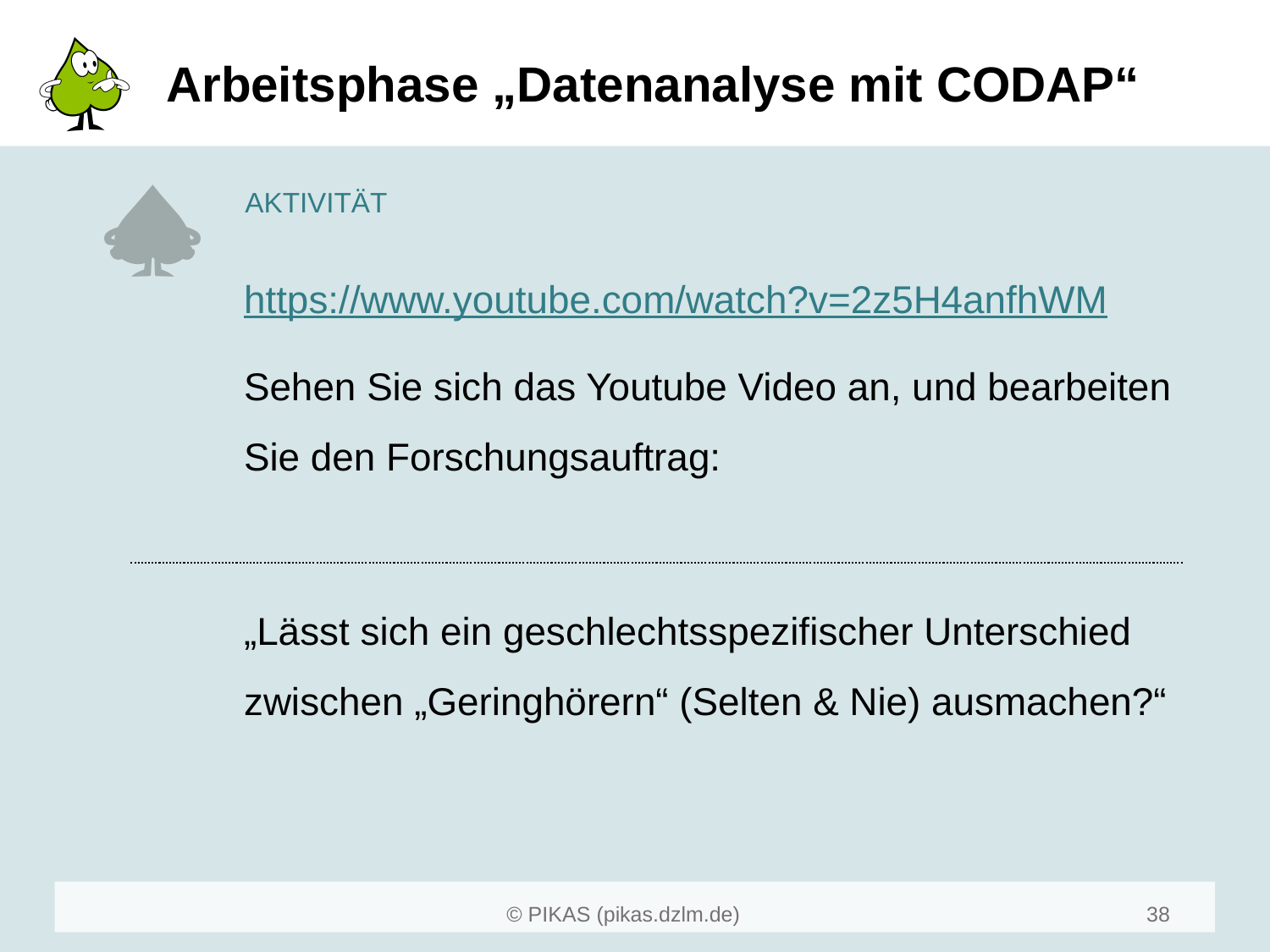

# Arbeitsphase „Datenanalyse mit CODAP“
https://www.youtube.com/watch?v=2z5H4anfhWM
Sehen Sie sich das Youtube Video an, und bearbeiten Sie den Forschungsauftrag:

„Lässt sich ein geschlechtsspezifischer Unterschied zwischen „Geringhörern“ (Selten & Nie) ausmachen?“

38